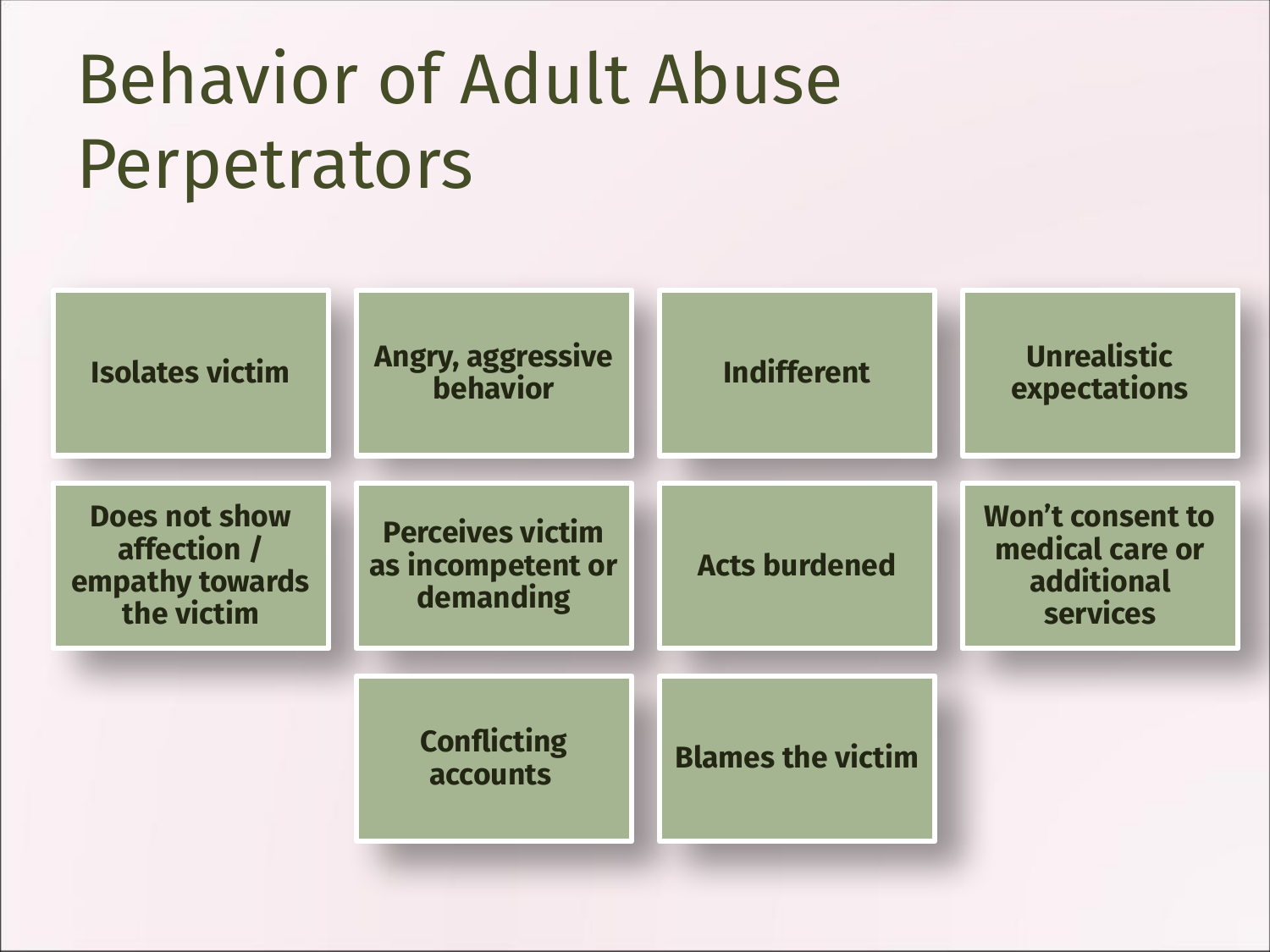

# Behavior of Adult Abuse Perpetrators
Isolates victim
Angry, aggressive behavior
Indifferent
Unrealistic expectations
Does not show affection / empathy towards the victim
Perceives victim as incompetent or demanding
Acts burdened
Won’t consent to medical care or additional services
Conflicting accounts
Blames the victim